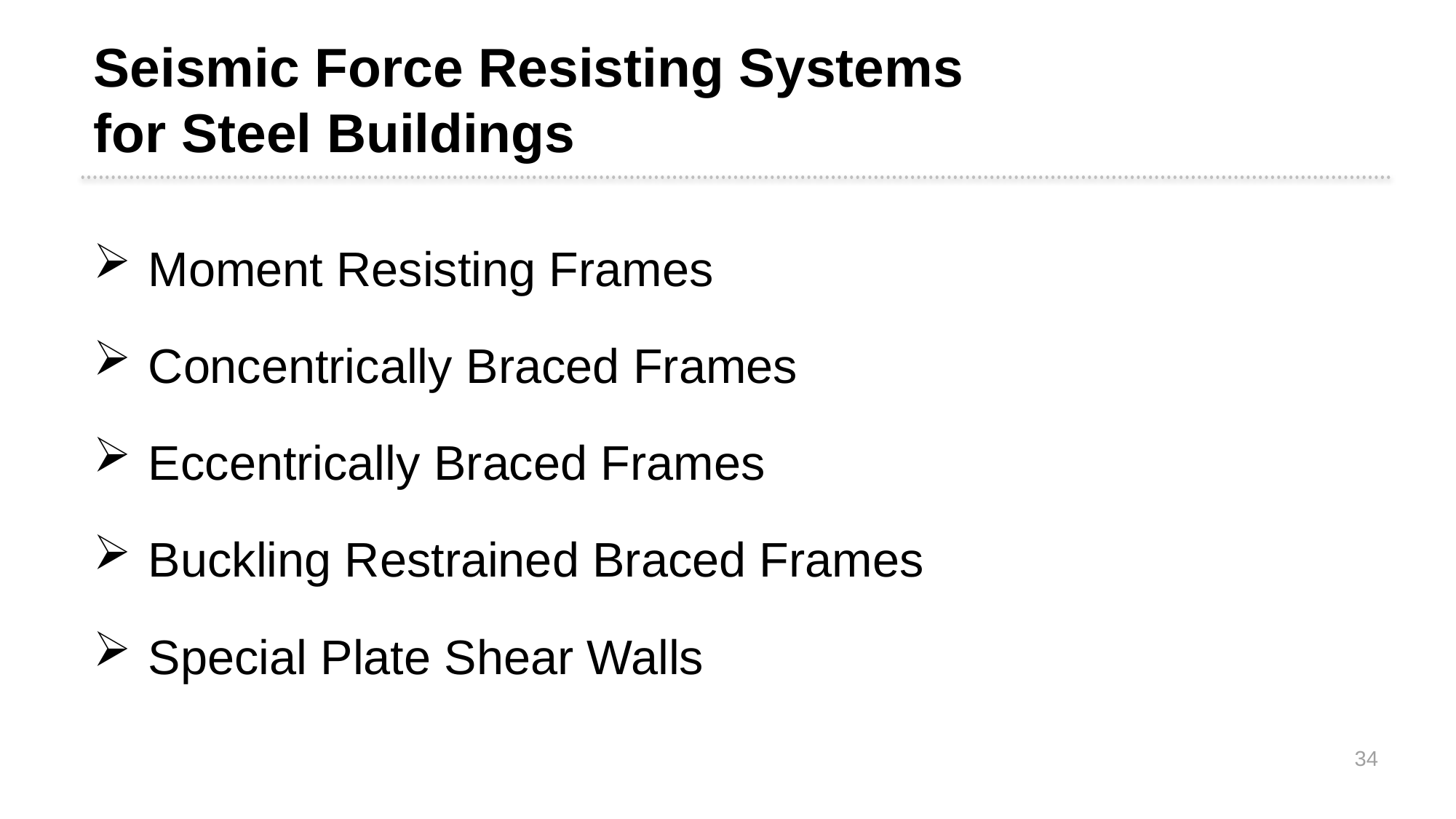

Seismic Force Resisting Systems
for Steel Buildings
Moment Resisting Frames
Concentrically Braced Frames
Eccentrically Braced Frames
Buckling Restrained Braced Frames
Special Plate Shear Walls
34